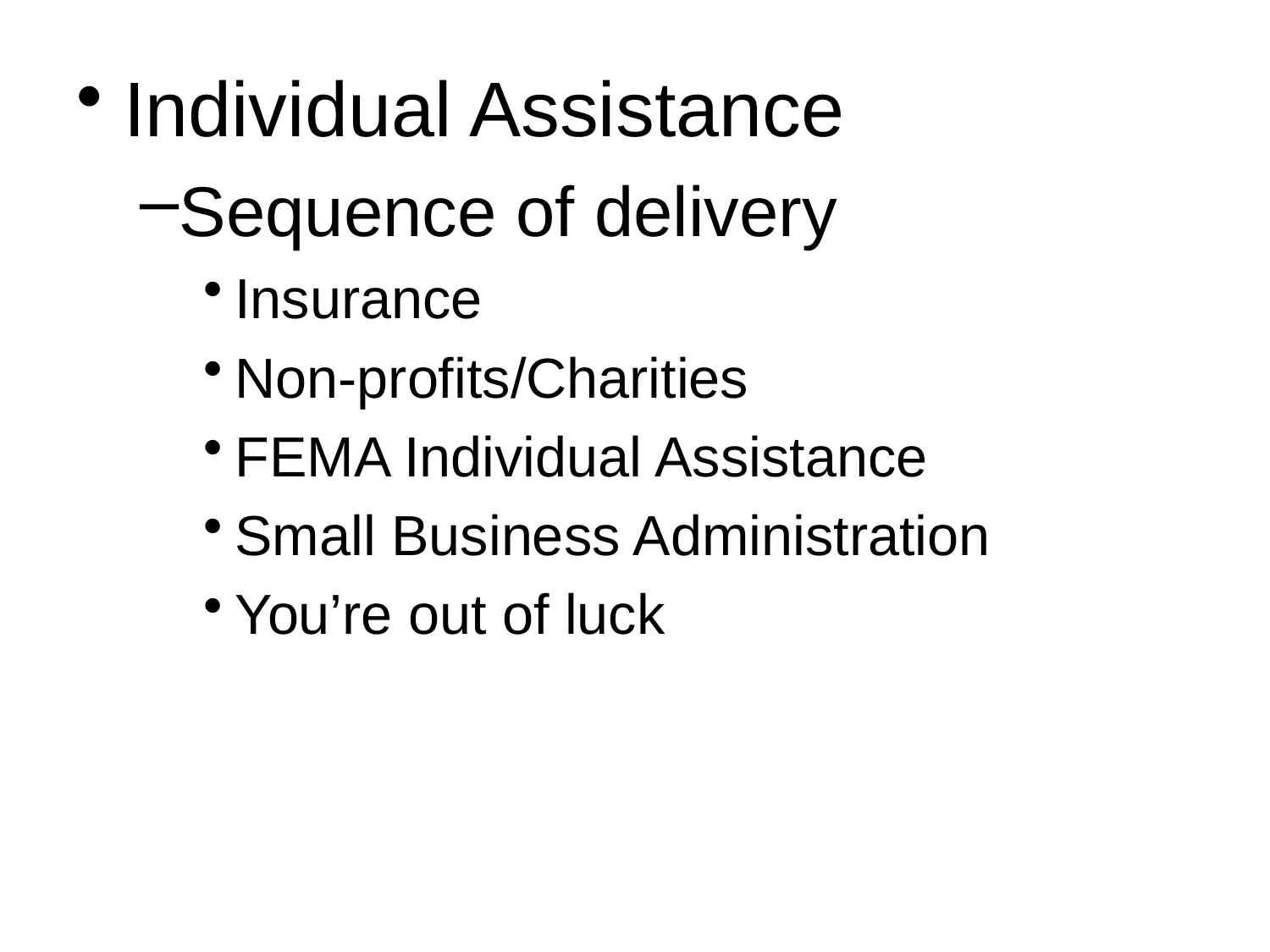

Individual Assistance
Sequence of delivery
Insurance
Non-profits/Charities
FEMA Individual Assistance
Small Business Administration
You’re out of luck